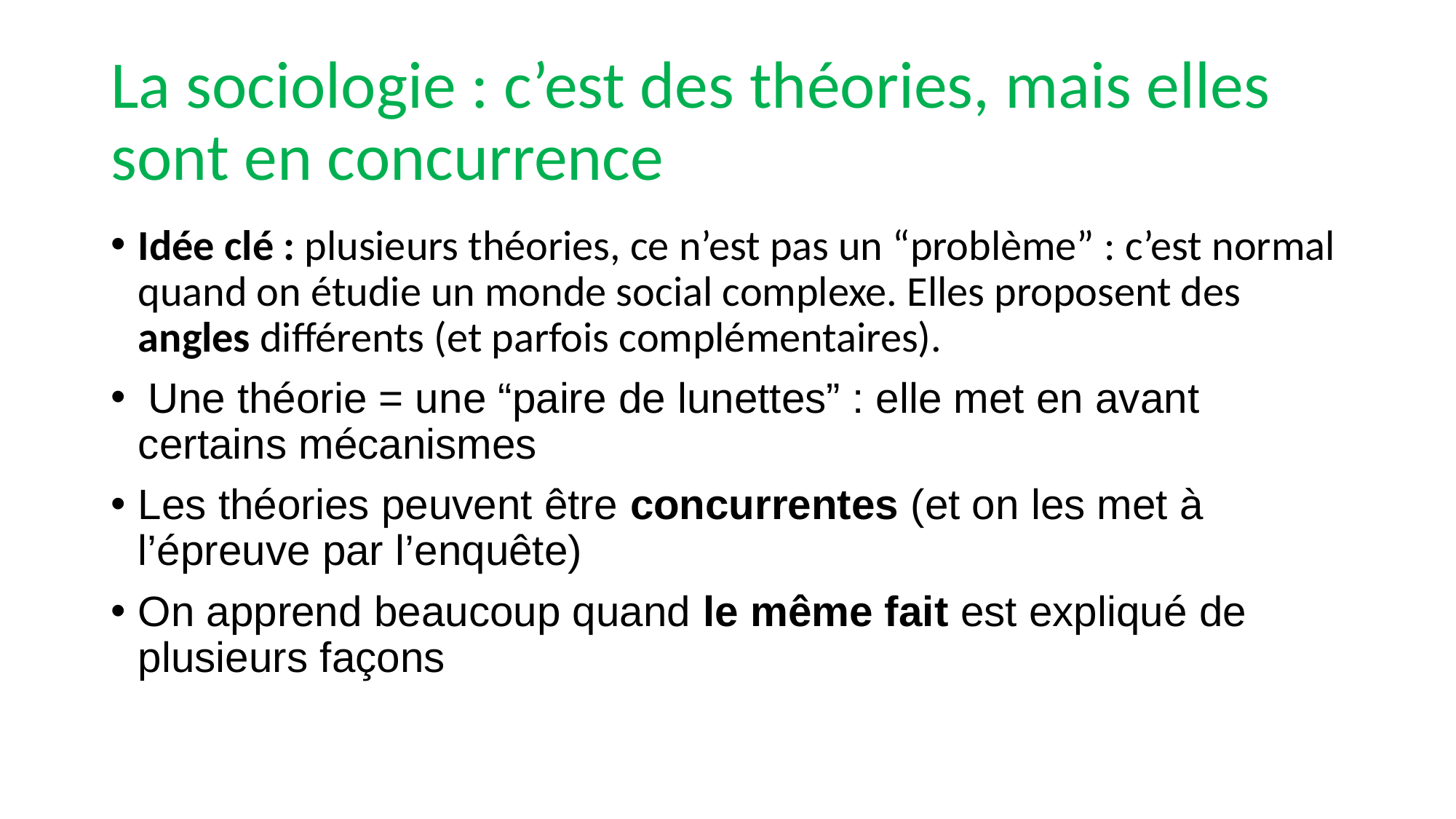

# La sociologie : c’est des théories, mais elles sont en concurrence
Idée clé : plusieurs théories, ce n’est pas un “problème” : c’est normal quand on étudie un monde social complexe. Elles proposent des angles différents (et parfois complémentaires).
 Une théorie = une “paire de lunettes” : elle met en avant certains mécanismes
Les théories peuvent être concurrentes (et on les met à l’épreuve par l’enquête)
On apprend beaucoup quand le même fait est expliqué de plusieurs façons